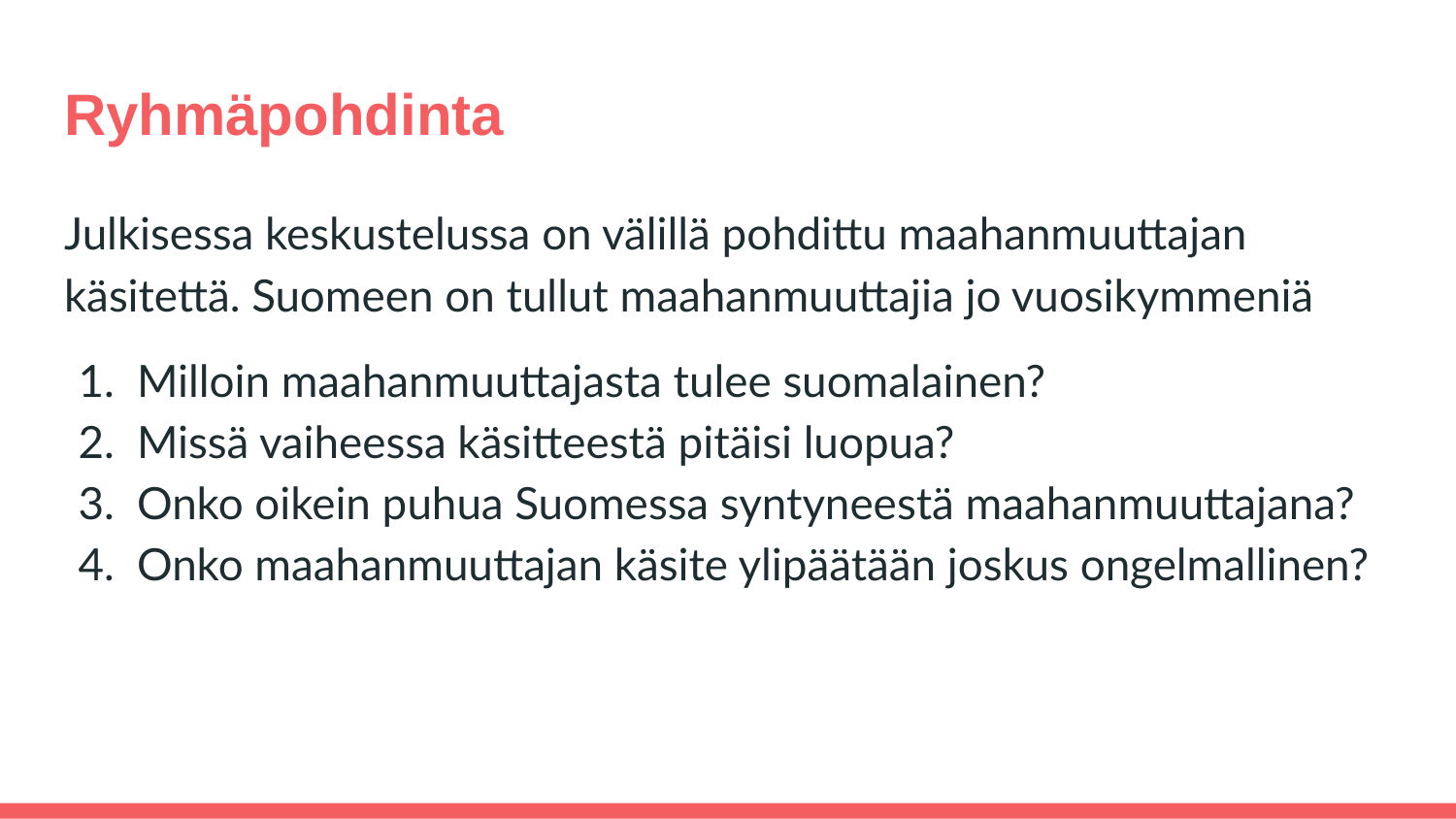

# Ryhmäpohdinta
Julkisessa keskustelussa on välillä pohdittu maahanmuuttajan käsitettä. Suomeen on tullut maahanmuuttajia jo vuosikymmeniä
Milloin maahanmuuttajasta tulee suomalainen?
Missä vaiheessa käsitteestä pitäisi luopua?
Onko oikein puhua Suomessa syntyneestä maahanmuuttajana?
Onko maahanmuuttajan käsite ylipäätään joskus ongelmallinen?